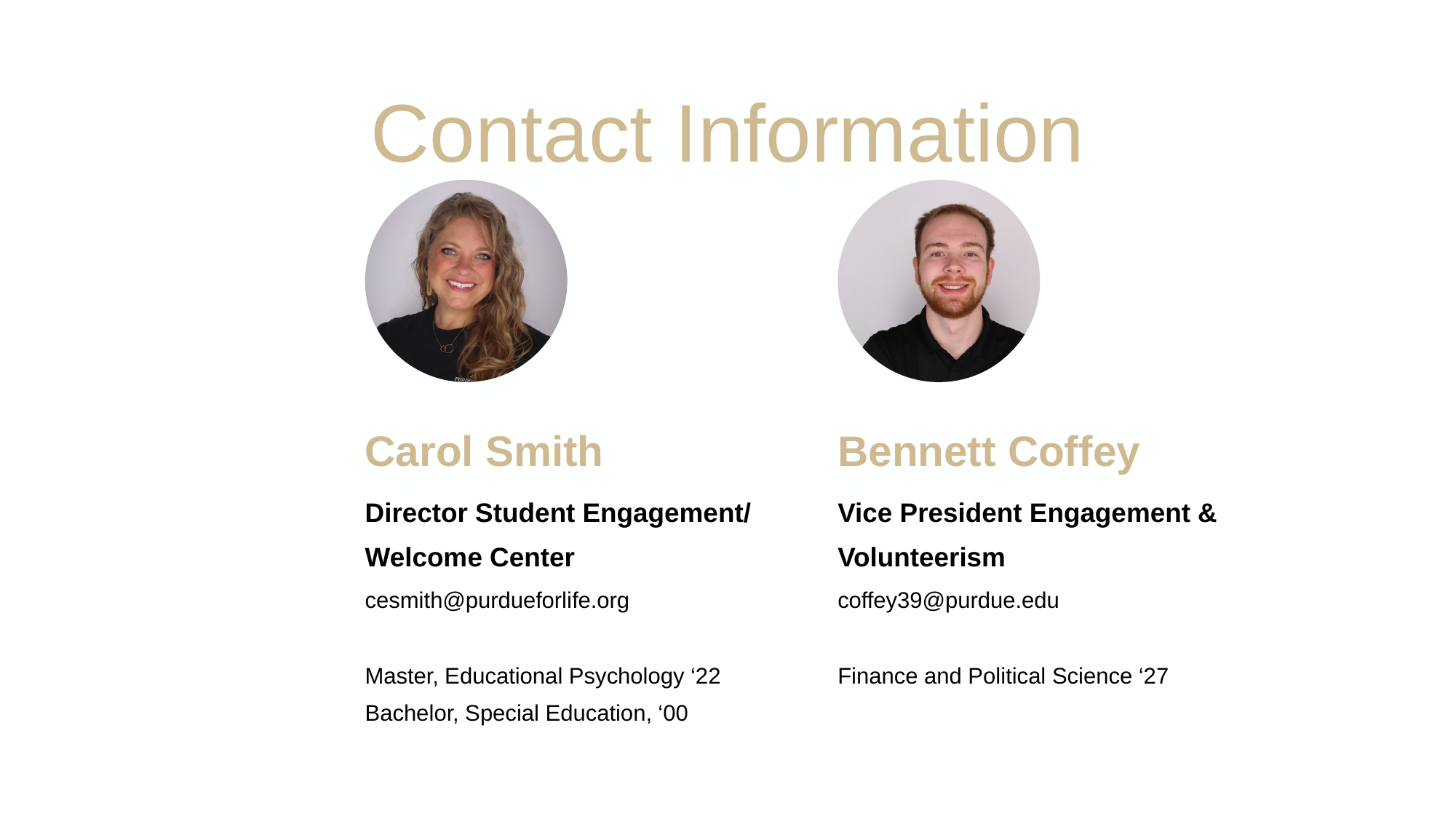

Contact Information

Carol Smith
Bennett Coffey
Director Student Engagement/
Welcome Center
Vice President Engagement & Volunteerism
cesmith@purdueforlife.org

Master, Educational Psychology ‘22
Bachelor, Special Education, ‘00

coffey39@purdue.edu

Finance and Political Science ‘27